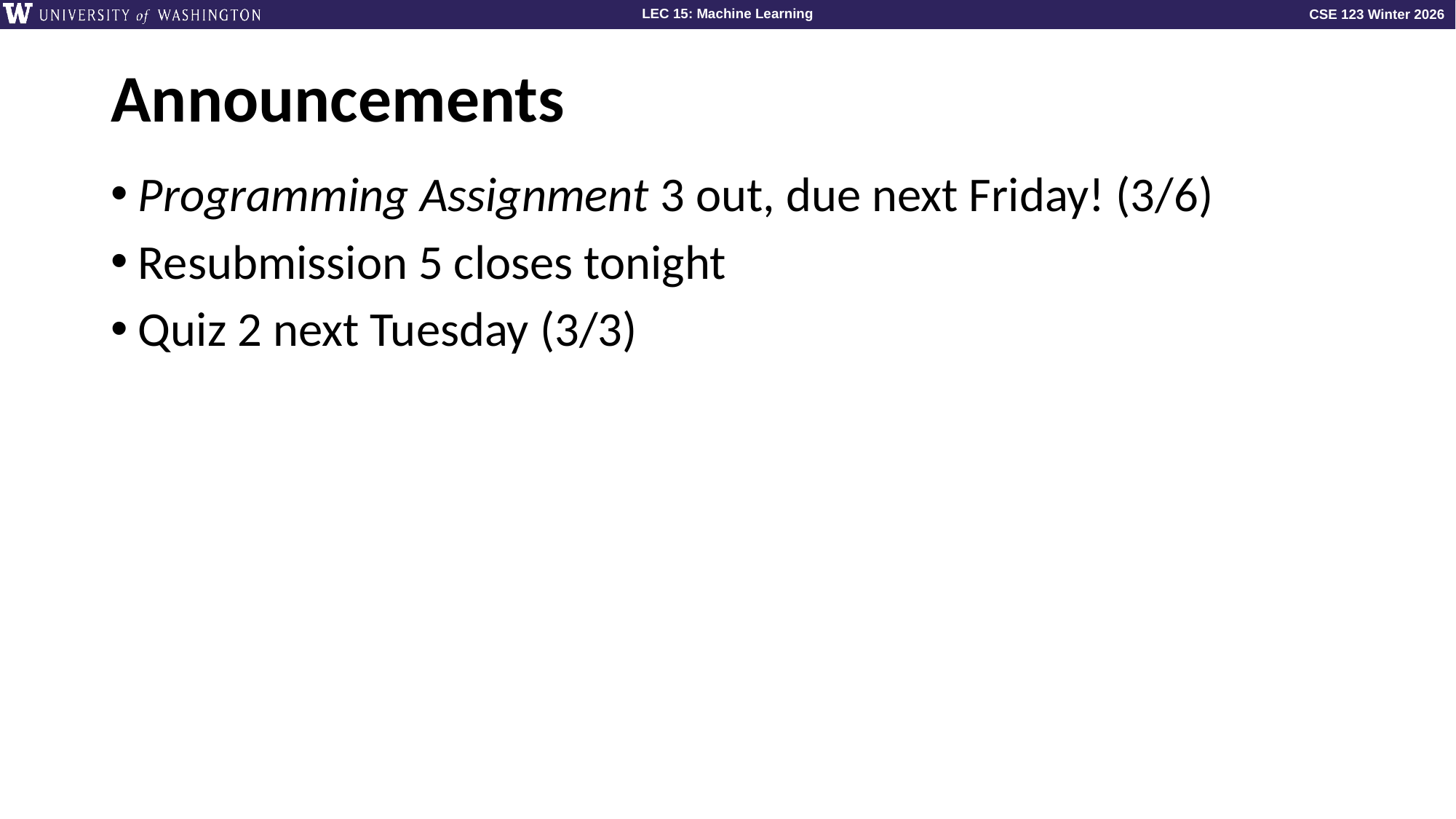

# Announcements
Programming Assignment 3 out, due next Friday! (3/6)
Resubmission 5 closes tonight
Quiz 2 next Tuesday (3/3)